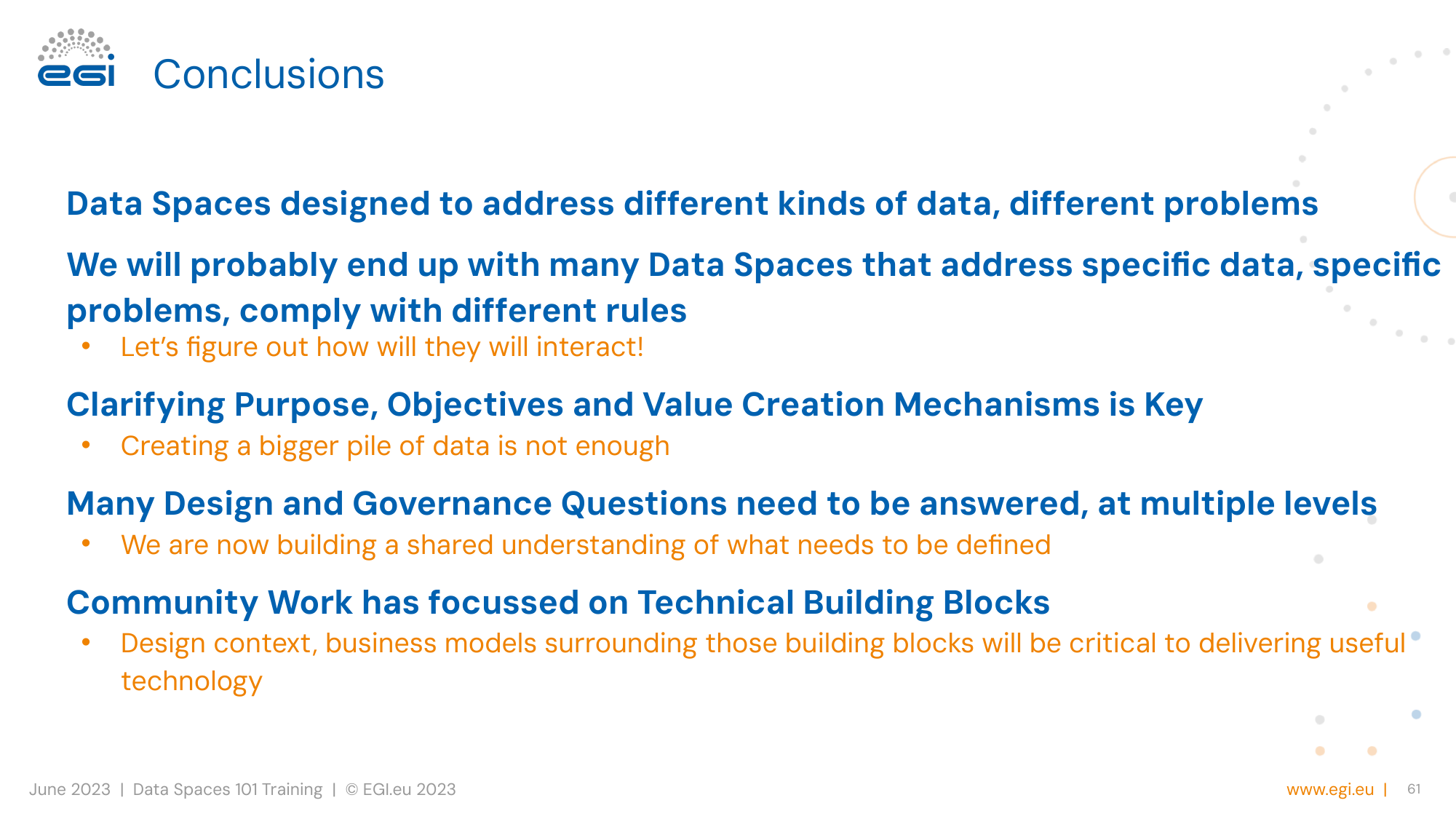

# Conclusions

Data Spaces designed to address different kinds of data, different problems
We will probably end up with many Data Spaces that address specific data, specific problems, comply with different rules
Let’s figure out how will they will interact!
Clarifying Purpose, Objectives and Value Creation Mechanisms is Key
Creating a bigger pile of data is not enough
Many Design and Governance Questions need to be answered, at multiple levels
We are now building a shared understanding of what needs to be defined
Community Work has focussed on Technical Building Blocks
Design context, business models surrounding those building blocks will be critical to delivering useful technology
61